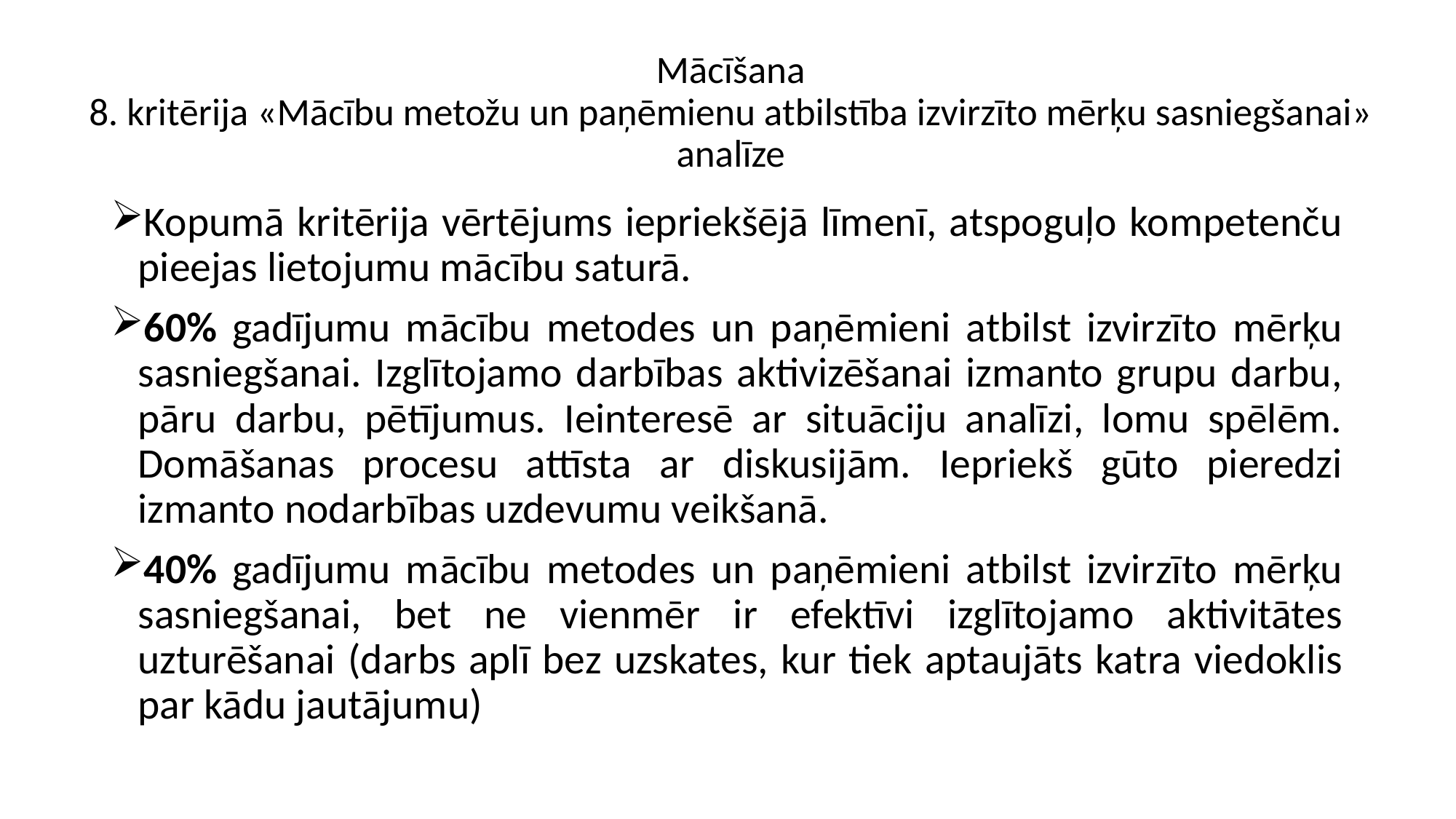

# Mācīšana 8. kritērija «Mācību metožu un paņēmienu atbilstība izvirzīto mērķu sasniegšanai» analīze
Kopumā kritērija vērtējums iepriekšējā līmenī, atspoguļo kompetenču pieejas lietojumu mācību saturā.
60% gadījumu mācību metodes un paņēmieni atbilst izvirzīto mērķu sasniegšanai. Izglītojamo darbības aktivizēšanai izmanto grupu darbu, pāru darbu, pētījumus. Ieinteresē ar situāciju analīzi, lomu spēlēm. Domāšanas procesu attīsta ar diskusijām. Iepriekš gūto pieredzi izmanto nodarbības uzdevumu veikšanā.
40% gadījumu mācību metodes un paņēmieni atbilst izvirzīto mērķu sasniegšanai, bet ne vienmēr ir efektīvi izglītojamo aktivitātes uzturēšanai (darbs aplī bez uzskates, kur tiek aptaujāts katra viedoklis par kādu jautājumu)